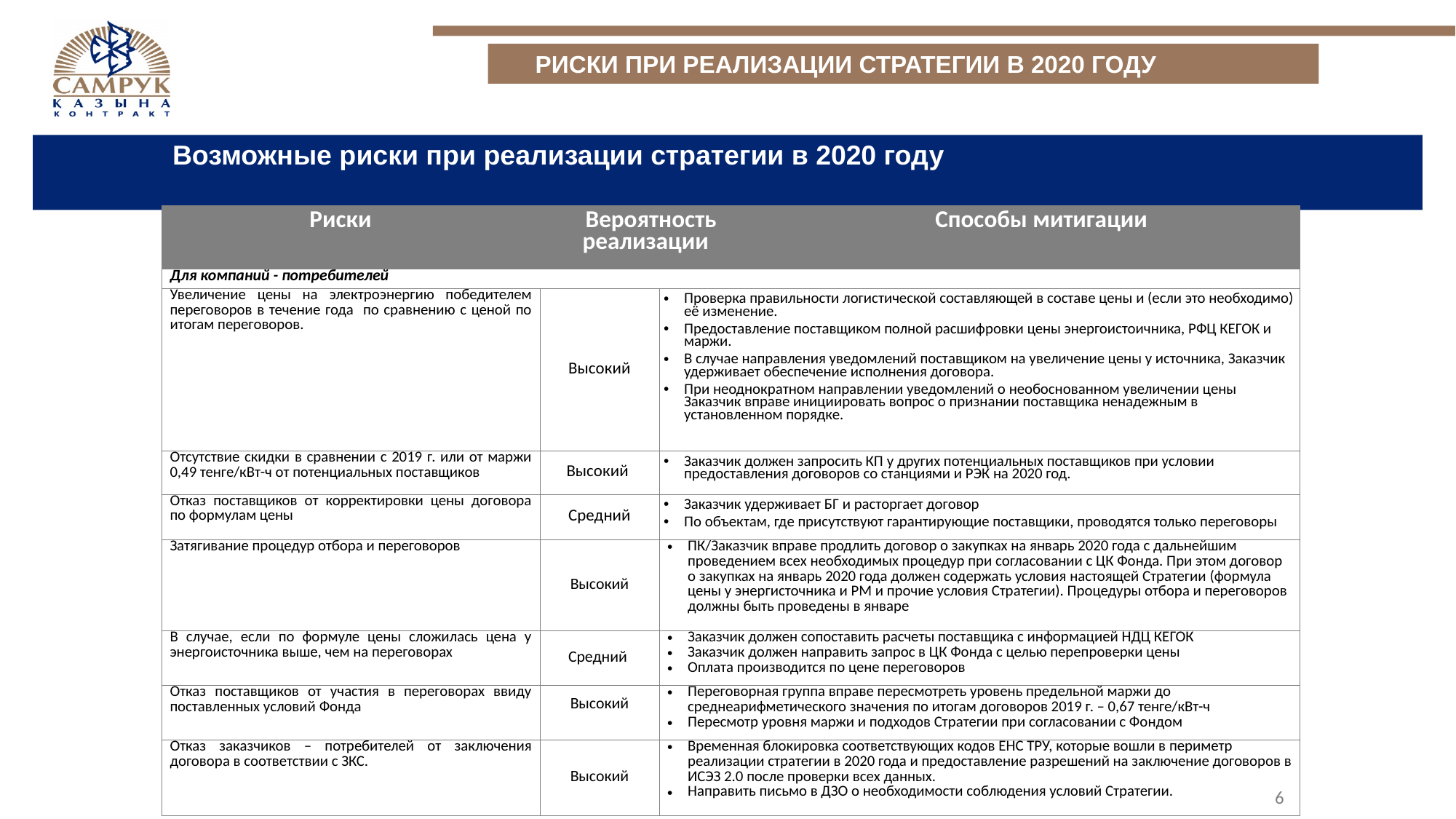

РИСКИ ПРИ РЕАЛИЗАЦИИ СТРАТЕГИИ В 2020 ГОДУ
Возможные риски при реализации стратегии в 2020 году
| Риски | Вероятность реализации |  |  | Способы митигации |
| --- | --- | --- | --- | --- |
| Для компаний - потребителей |  |  |  |  |
| Увеличение цены на электроэнергию победителем переговоров в течение года по сравнению с ценой по итогам переговоров. |  | Высокий | Проверка правильности логистической составляющей в составе цены и (если это необходимо) её изменение. Предоставление поставщиком полной расшифровки цены энергоистоичника, РФЦ КЕГОК и маржи. В случае направления уведомлений поставщиком на увеличение цены у источника, Заказчик удерживает обеспечение исполнения договора. При неоднократном направлении уведомлений о необоснованном увеличении цены Заказчик вправе инициировать вопрос о признании поставщика ненадежным в установленном порядке. |  |
| Отсутствие скидки в сравнении с 2019 г. или от маржи 0,49 тенге/кВт-ч от потенциальных поставщиков |  | Высокий | Заказчик должен запросить КП у других потенциальных поставщиков при условии предоставления договоров со станциями и РЭК на 2020 год. |  |
| Отказ поставщиков от корректировки цены договора по формулам цены |  | Средний | Заказчик удерживает БГ и расторгает договор По объектам, где присутствуют гарантирующие поставщики, проводятся только переговоры |  |
| Затягивание процедур отбора и переговоров |  | Высокий | ПК/Заказчик вправе продлить договор о закупках на январь 2020 года с дальнейшим проведением всех необходимых процедур при согласовании с ЦК Фонда. При этом договор о закупках на январь 2020 года должен содержать условия настоящей Стратегии (формула цены у энергисточника и РМ и прочие условия Стратегии). Процедуры отбора и переговоров должны быть проведены в январе |  |
| В случае, если по формуле цены сложилась цена у энергоисточника выше, чем на переговорах |  | Средний | Заказчик должен сопоставить расчеты поставщика с информацией НДЦ КЕГОК Заказчик должен направить запрос в ЦК Фонда с целью перепроверки цены Оплата производится по цене переговоров |  |
| Отказ поставщиков от участия в переговорах ввиду поставленных условий Фонда |  | Высокий | Переговорная группа вправе пересмотреть уровень предельной маржи до среднеарифметического значения по итогам договоров 2019 г. – 0,67 тенге/кВт-ч Пересмотр уровня маржи и подходов Стратегии при согласовании с Фондом |  |
| Отказ заказчиков – потребителей от заключения договора в соответствии с ЗКС. |  | Высокий | Временная блокировка соответствующих кодов ЕНС ТРУ, которые вошли в периметр реализации стратегии в 2020 года и предоставление разрешений на заключение договоров в ИСЭЗ 2.0 после проверки всех данных. Направить письмо в ДЗО о необходимости соблюдения условий Стратегии. |  |
6